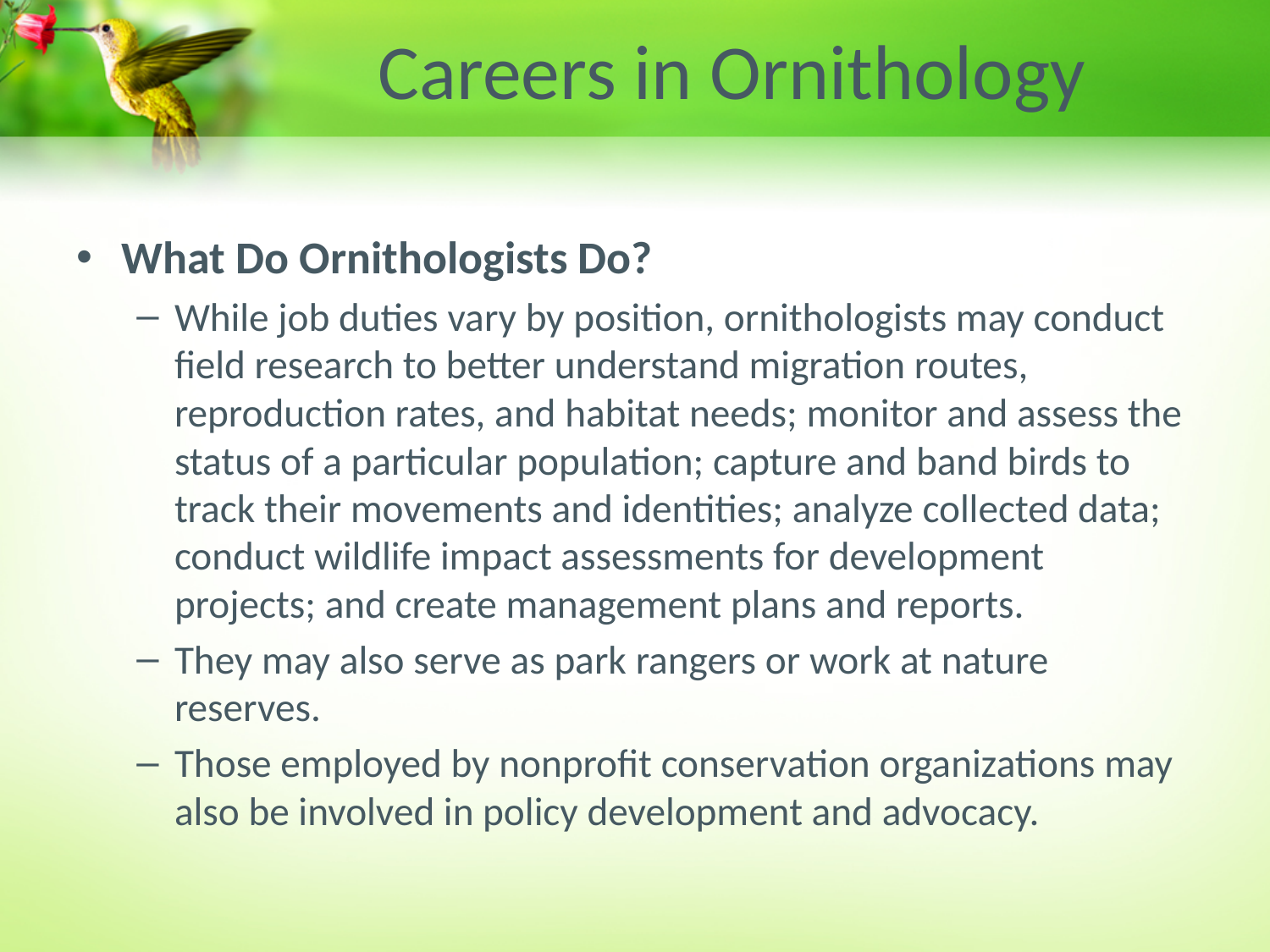

# Careers in Ornithology
What Do Ornithologists Do?
While job duties vary by position, ornithologists may conduct field research to better understand migration routes, reproduction rates, and habitat needs; monitor and assess the status of a particular population; capture and band birds to track their movements and identities; analyze collected data; conduct wildlife impact assessments for development projects; and create management plans and reports.
They may also serve as park rangers or work at nature reserves.
Those employed by nonprofit conservation organizations may also be involved in policy development and advocacy.